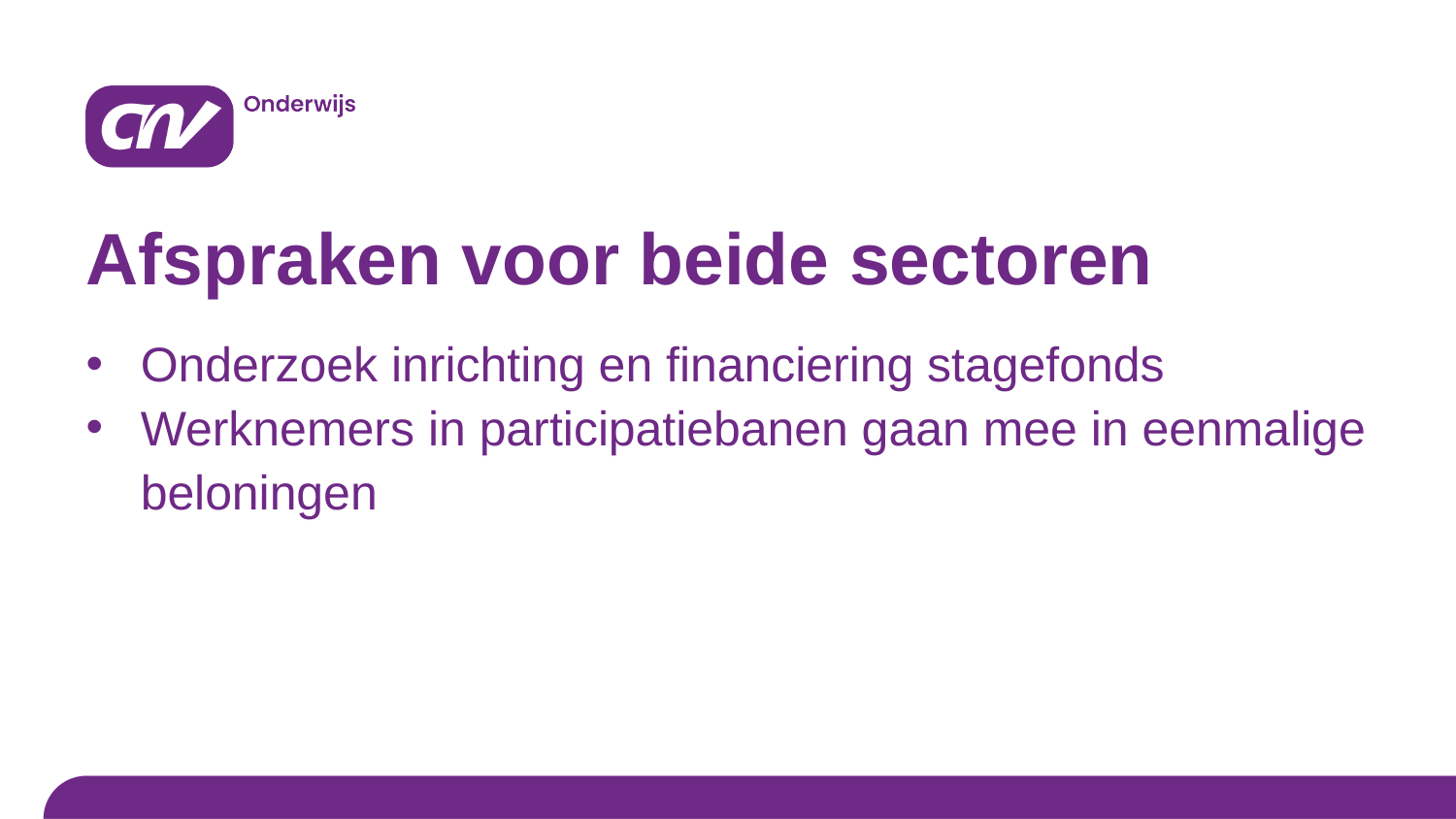

# Afspraken voor beide sectoren
Onderzoek inrichting en financiering stagefonds
Werknemers in participatiebanen gaan mee in eenmalige beloningen

Titel van de presentatie > pas aan via > Functie Koptekst en voettekst
14 november 2023
5